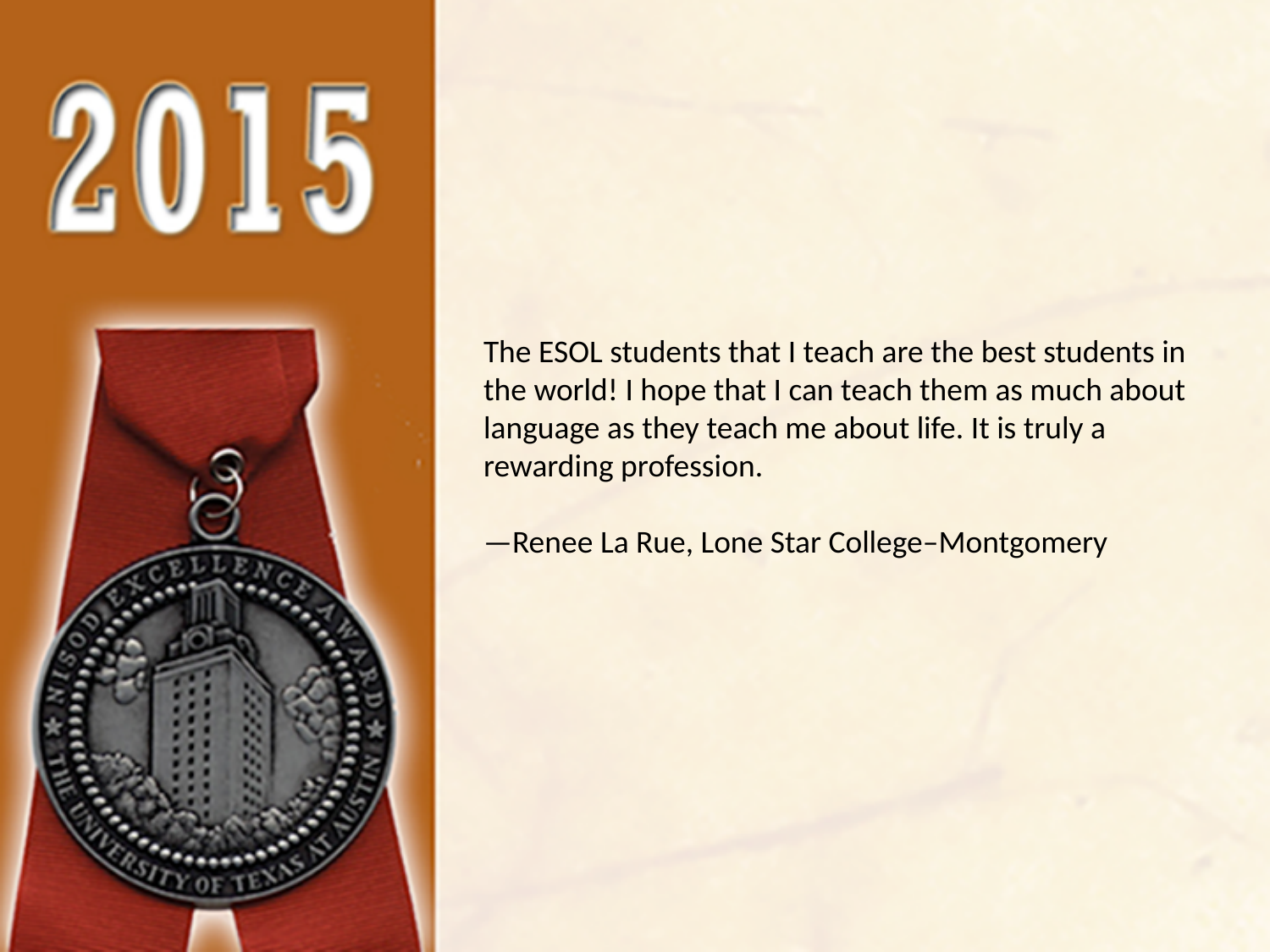

The ESOL students that I teach are the best students in the world! I hope that I can teach them as much about language as they teach me about life. It is truly a rewarding profession.

—Renee La Rue, Lone Star College–Montgomery